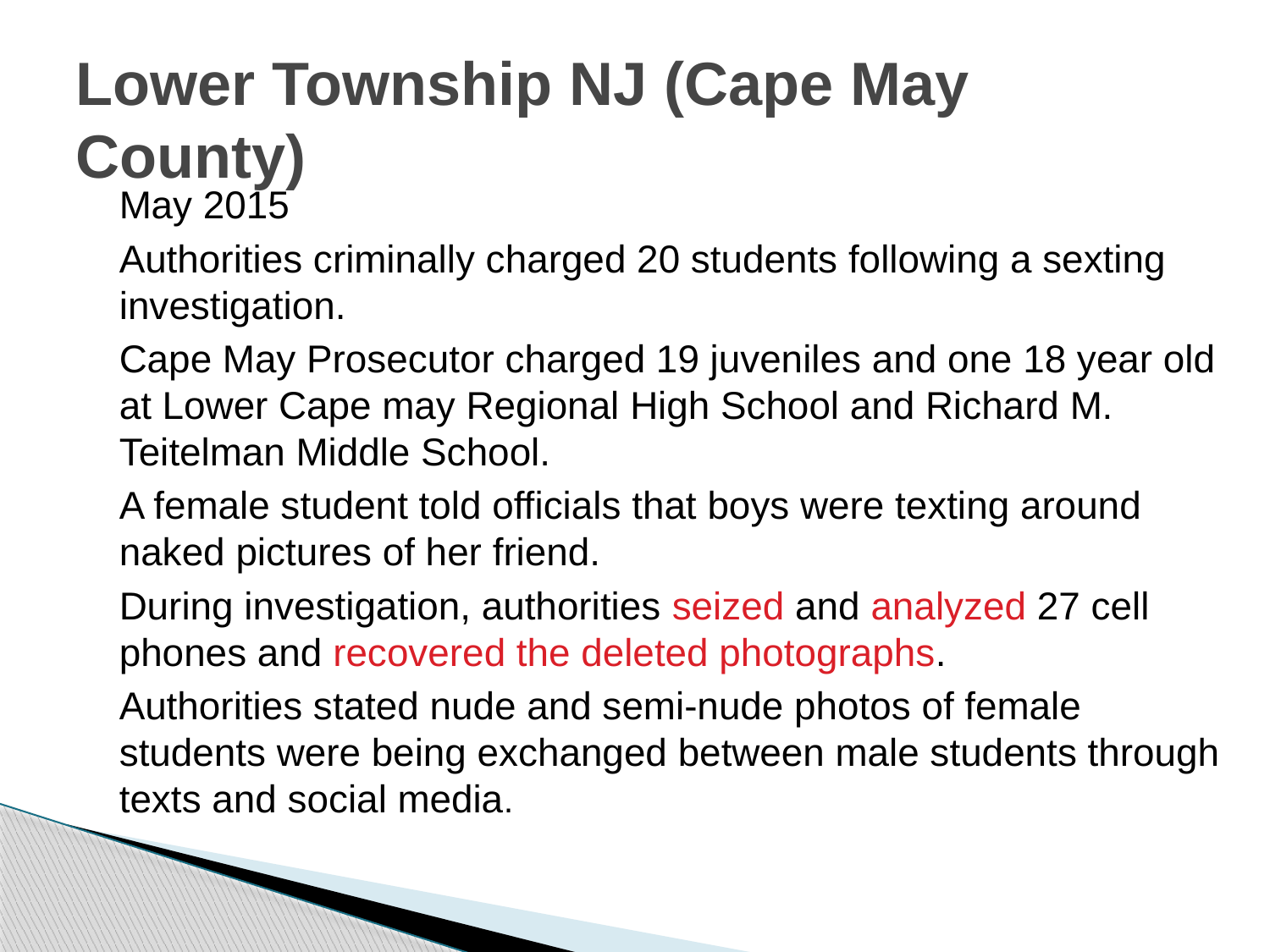

# Lower Township NJ (Cape May County)
May 2015
Authorities criminally charged 20 students following a sexting investigation.
Cape May Prosecutor charged 19 juveniles and one 18 year old at Lower Cape may Regional High School and Richard M. Teitelman Middle School.
A female student told officials that boys were texting around naked pictures of her friend.
During investigation, authorities seized and analyzed 27 cell phones and recovered the deleted photographs.
Authorities stated nude and semi-nude photos of female students were being exchanged between male students through texts and social media.